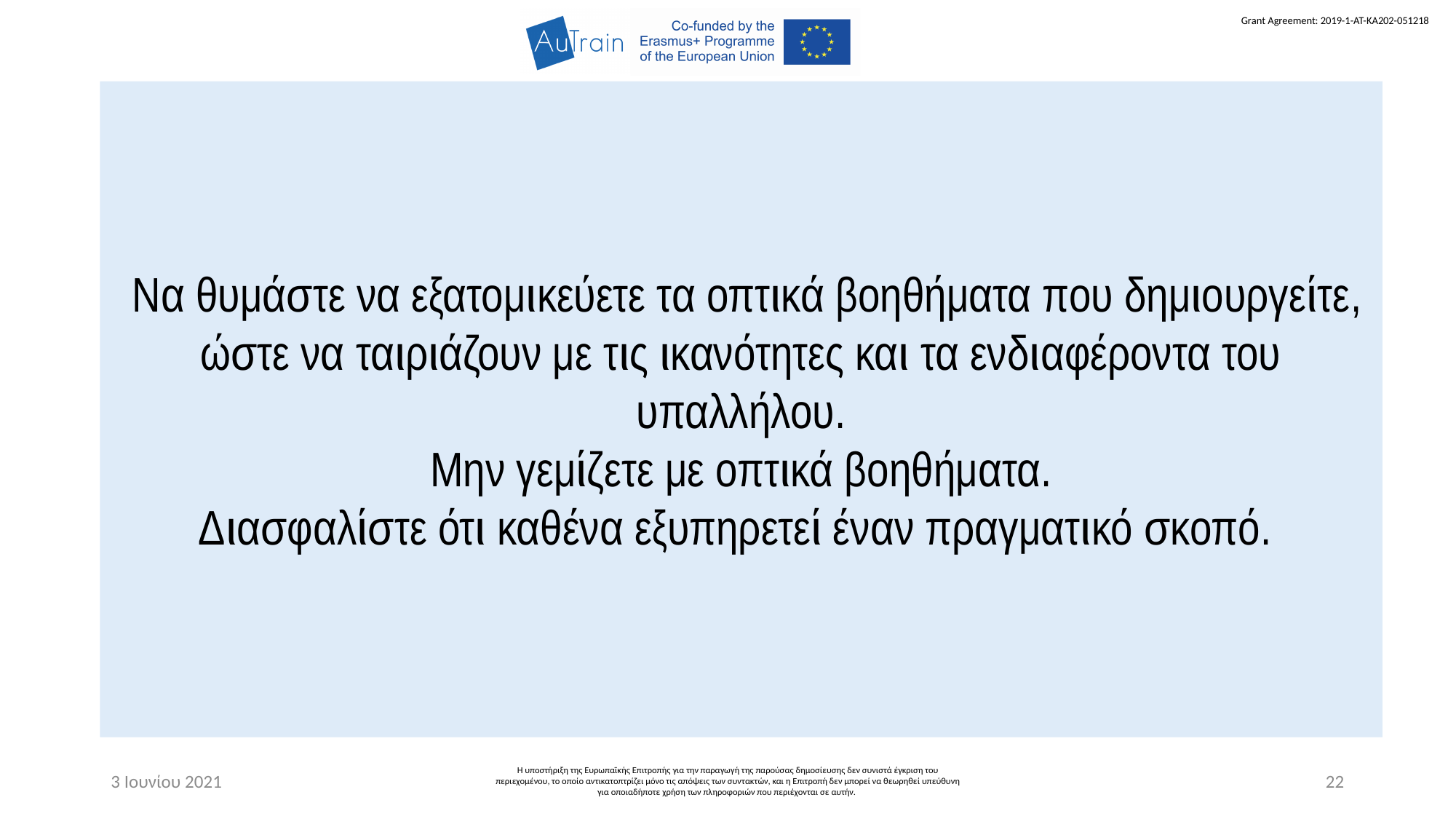

Να θυμάστε να εξατομικεύετε τα οπτικά βοηθήματα που δημιουργείτε,
ώστε να ταιριάζουν με τις ικανότητες και τα ενδιαφέροντα του υπαλλήλου.
Μην γεμίζετε με οπτικά βοηθήματα.
Διασφαλίστε ότι καθένα εξυπηρετεί έναν πραγματικό σκοπό.

3 Ιουνίου 2021
Η υποστήριξη της Ευρωπαϊκής Επιτροπής για την παραγωγή της παρούσας δημοσίευσης δεν συνιστά έγκριση του περιεχομένου, το οποίο αντικατοπτρίζει μόνο τις απόψεις των συντακτών, και η Επιτροπή δεν μπορεί να θεωρηθεί υπεύθυνη για οποιαδήποτε χρήση των πληροφοριών που περιέχονται σε αυτήν.
22